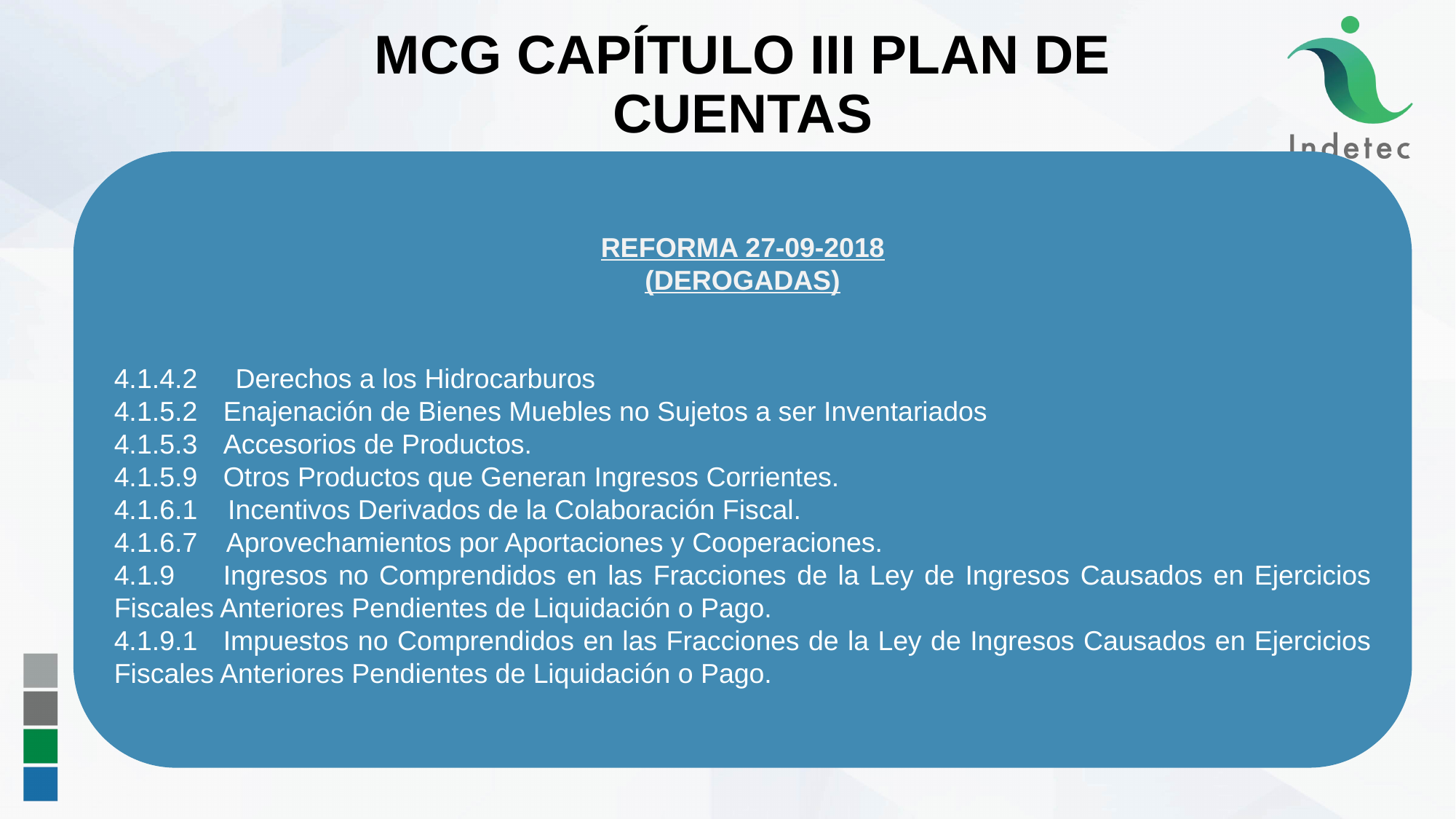

72
MCG CAPÍTULO III PLAN DE CUENTAS

REFORMA 27-09-2018
(DEROGADAS)

4.1.4.2     Derechos a los Hidrocarburos
4.1.5.2	Enajenación de Bienes Muebles no Sujetos a ser Inventariados
4.1.5.3	Accesorios de Productos.
4.1.5.9	Otros Productos que Generan Ingresos Corrientes.
4.1.6.1    Incentivos Derivados de la Colaboración Fiscal.
4.1.6.7    Aprovechamientos por Aportaciones y Cooperaciones.
4.1.9	Ingresos no Comprendidos en las Fracciones de la Ley de Ingresos Causados en Ejercicios Fiscales Anteriores Pendientes de Liquidación o Pago.
4.1.9.1	Impuestos no Comprendidos en las Fracciones de la Ley de Ingresos Causados en Ejercicios Fiscales Anteriores Pendientes de Liquidación o Pago.